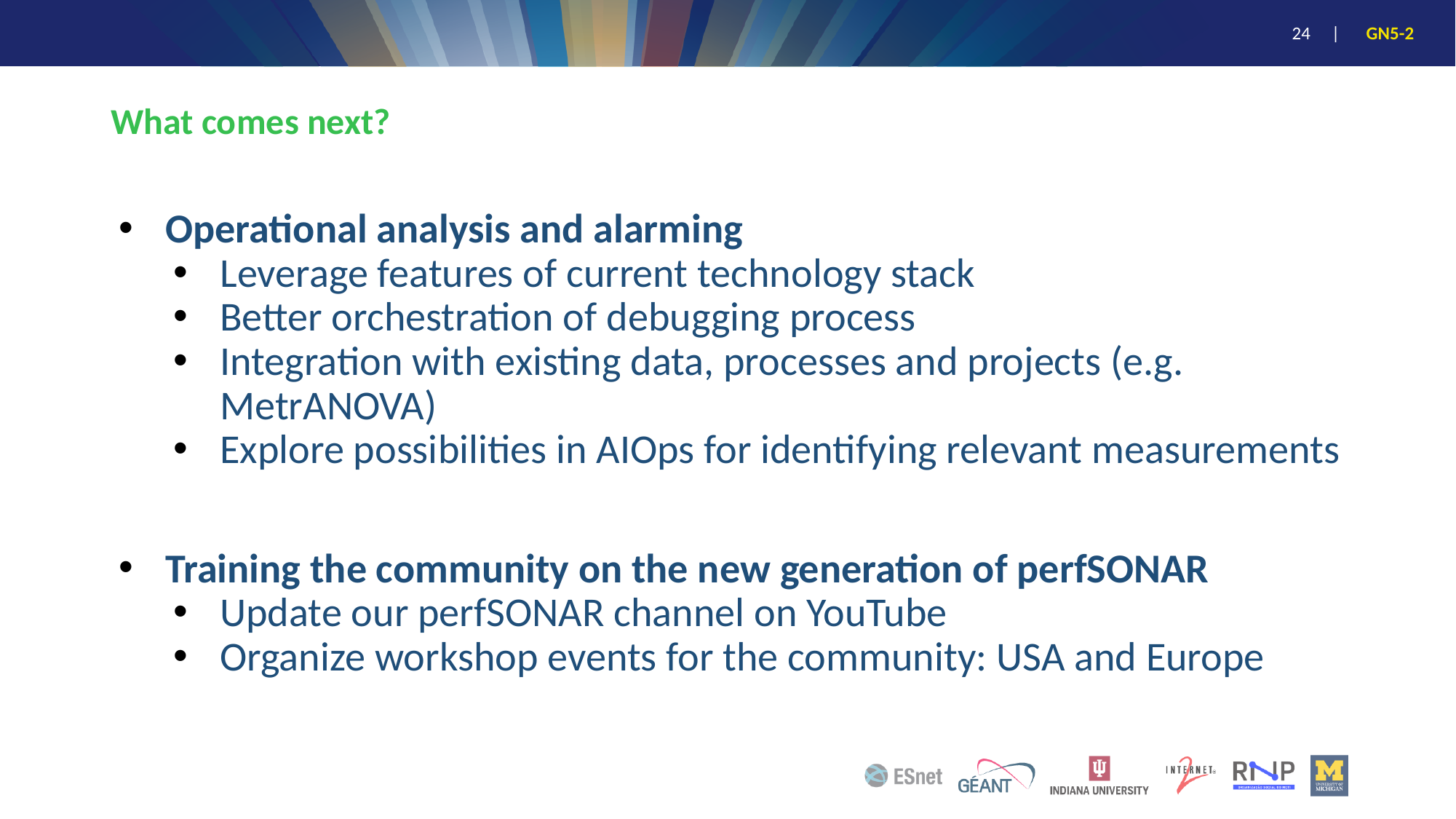

# What comes next?
Operational analysis and alarming
Leverage features of current technology stack
Better orchestration of debugging process
Integration with existing data, processes and projects (e.g. MetrANOVA)
Explore possibilities in AIOps for identifying relevant measurements

Training the community on the new generation of perfSONAR
Update our perfSONAR channel on YouTube
Organize workshop events for the community: USA and Europe